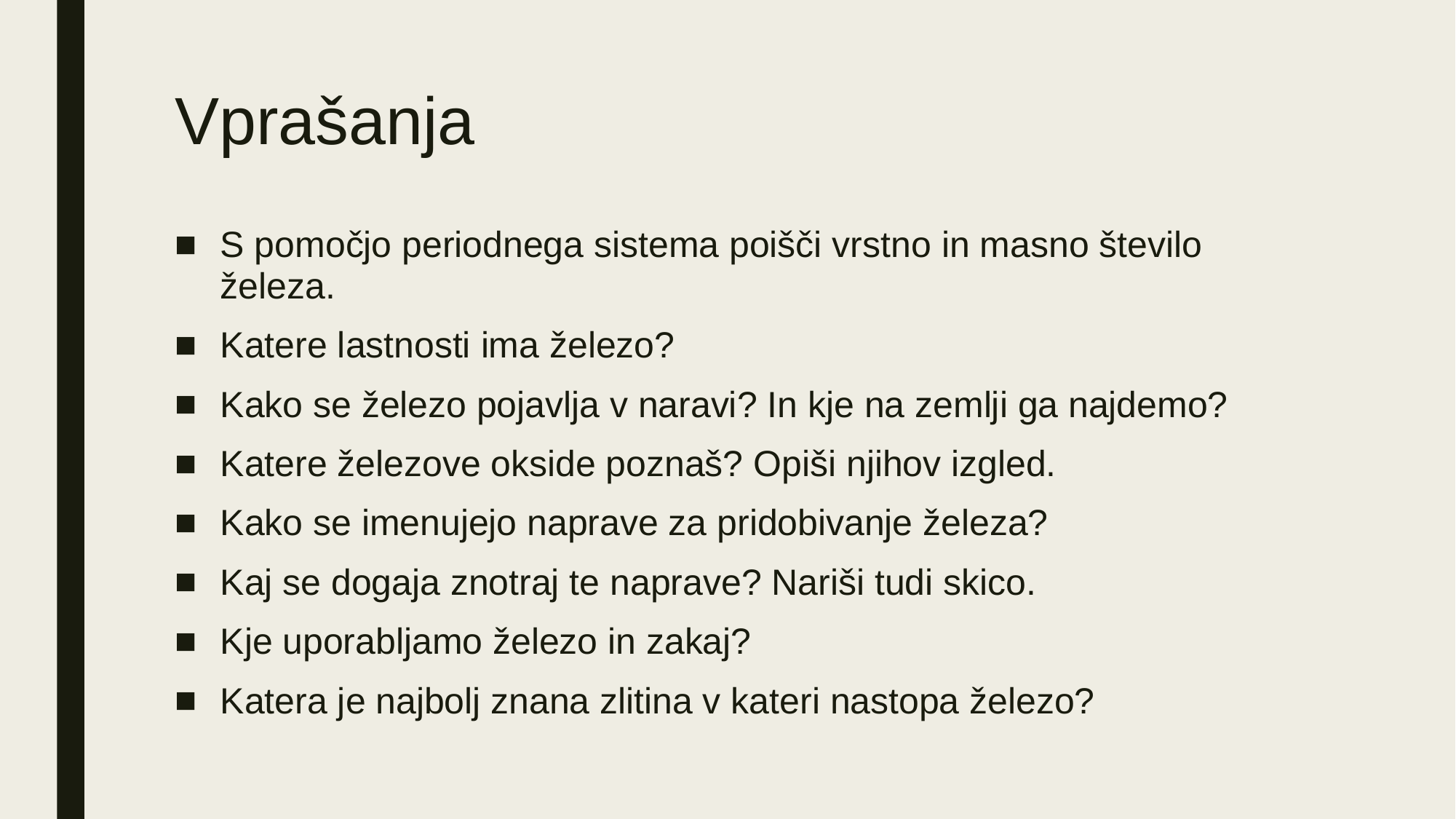

# Vprašanja
S pomočjo periodnega sistema poišči vrstno in masno število železa.
Katere lastnosti ima železo?
Kako se železo pojavlja v naravi? In kje na zemlji ga najdemo?
Katere železove okside poznaš? Opiši njihov izgled.
Kako se imenujejo naprave za pridobivanje železa?
Kaj se dogaja znotraj te naprave? Nariši tudi skico.
Kje uporabljamo železo in zakaj?
Katera je najbolj znana zlitina v kateri nastopa železo?